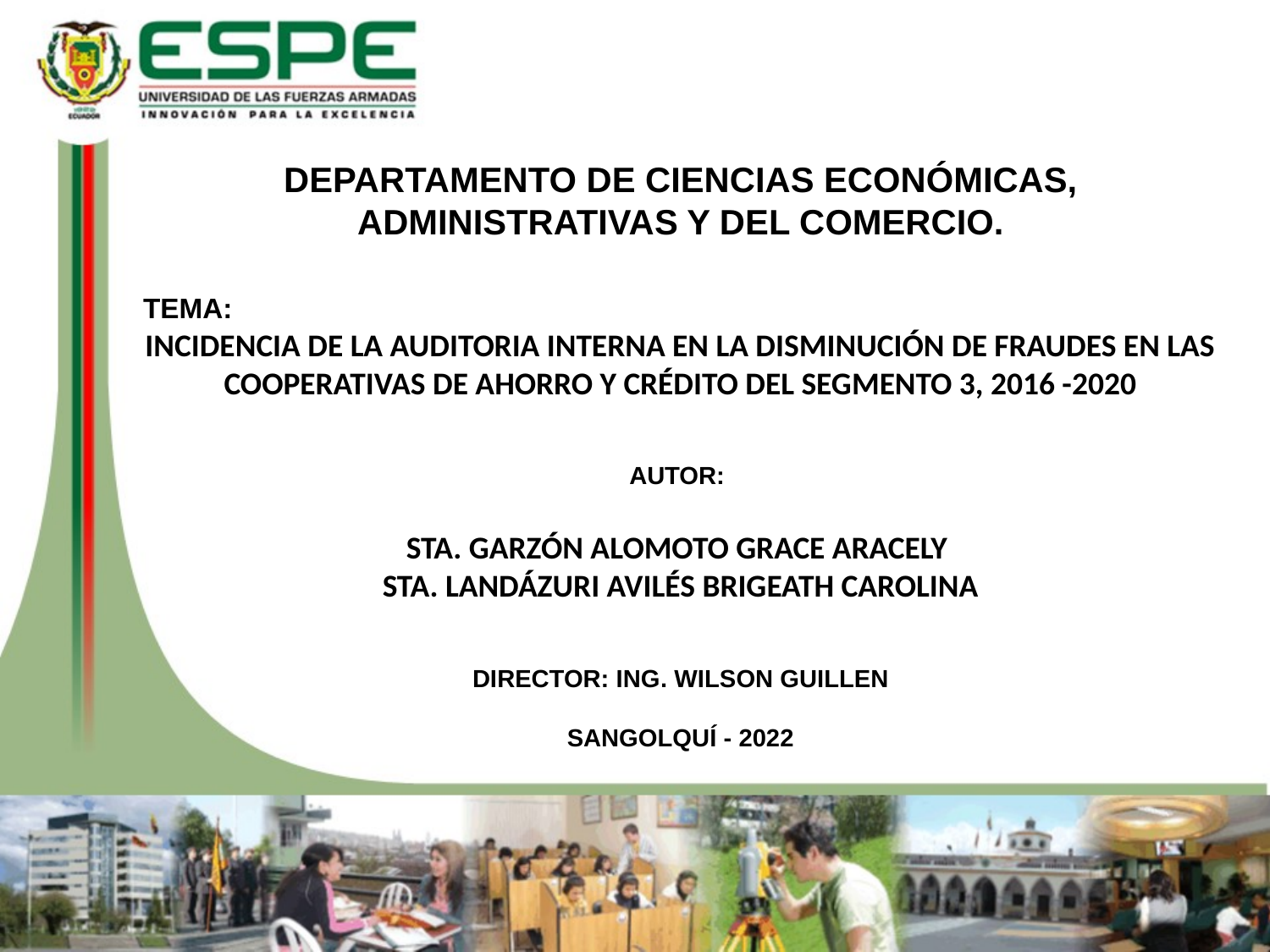

DEPARTAMENTO DE CIENCIAS ECONÓMICAS, ADMINISTRATIVAS Y DEL COMERCIO.

TEMA:
INCIDENCIA DE LA AUDITORIA INTERNA EN LA DISMINUCIÓN DE FRAUDES EN LAS COOPERATIVAS DE AHORRO Y CRÉDITO DEL SEGMENTO 3, 2016 -2020

AUTOR:

STA. GARZÓN ALOMOTO GRACE ARACELY
STA. LANDÁZURI AVILÉS BRIGEATH CAROLINA

DIRECTOR: ING. WILSON GUILLEN

SANGOLQUÍ - 2022